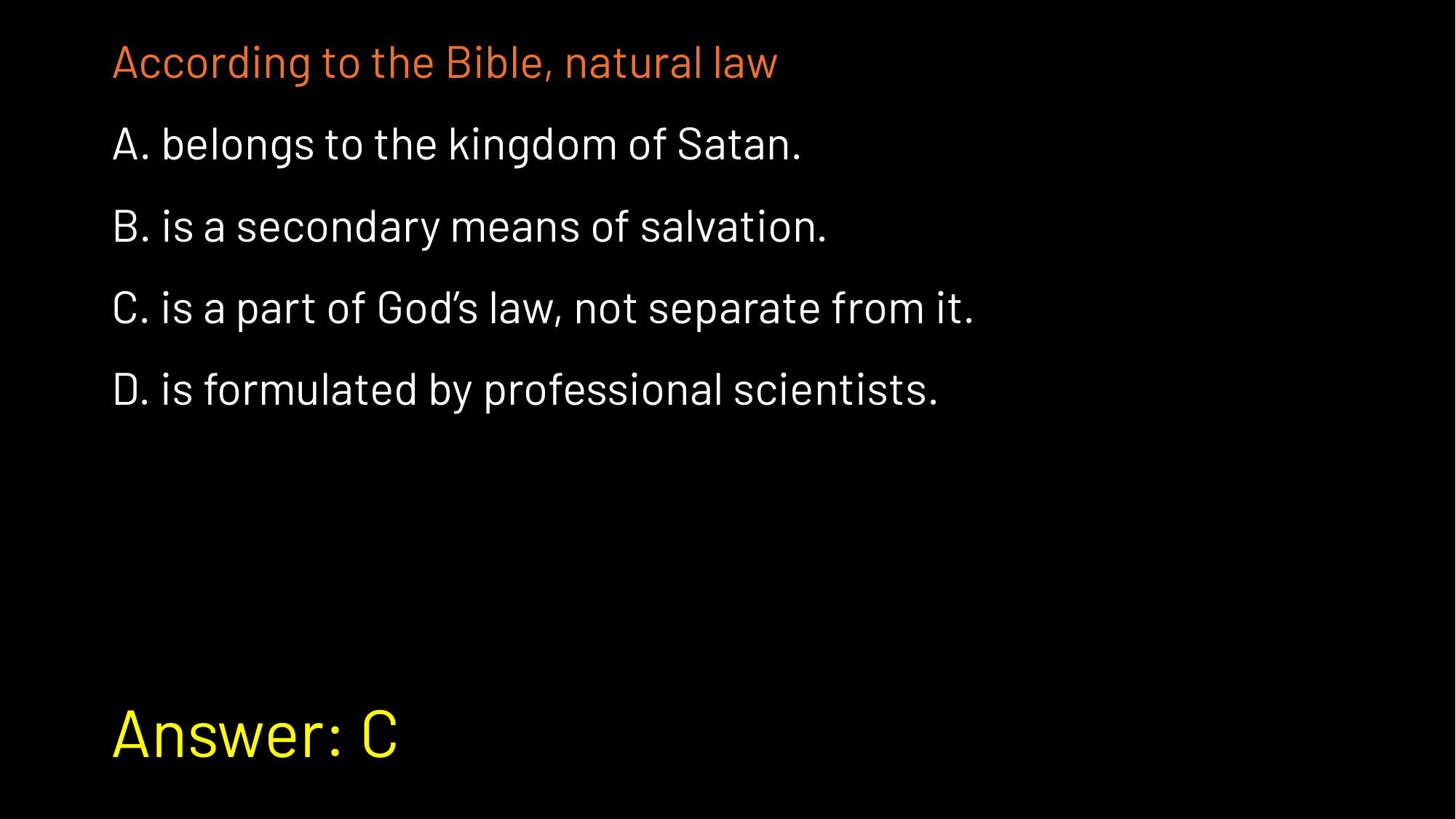

According to the Bible, natural law
A. belongs to the kingdom of Satan.
B. is a secondary means of salvation.
C. is a part of God’s law, not separate from it.
D. is formulated by professional scientists.
# Answer: C